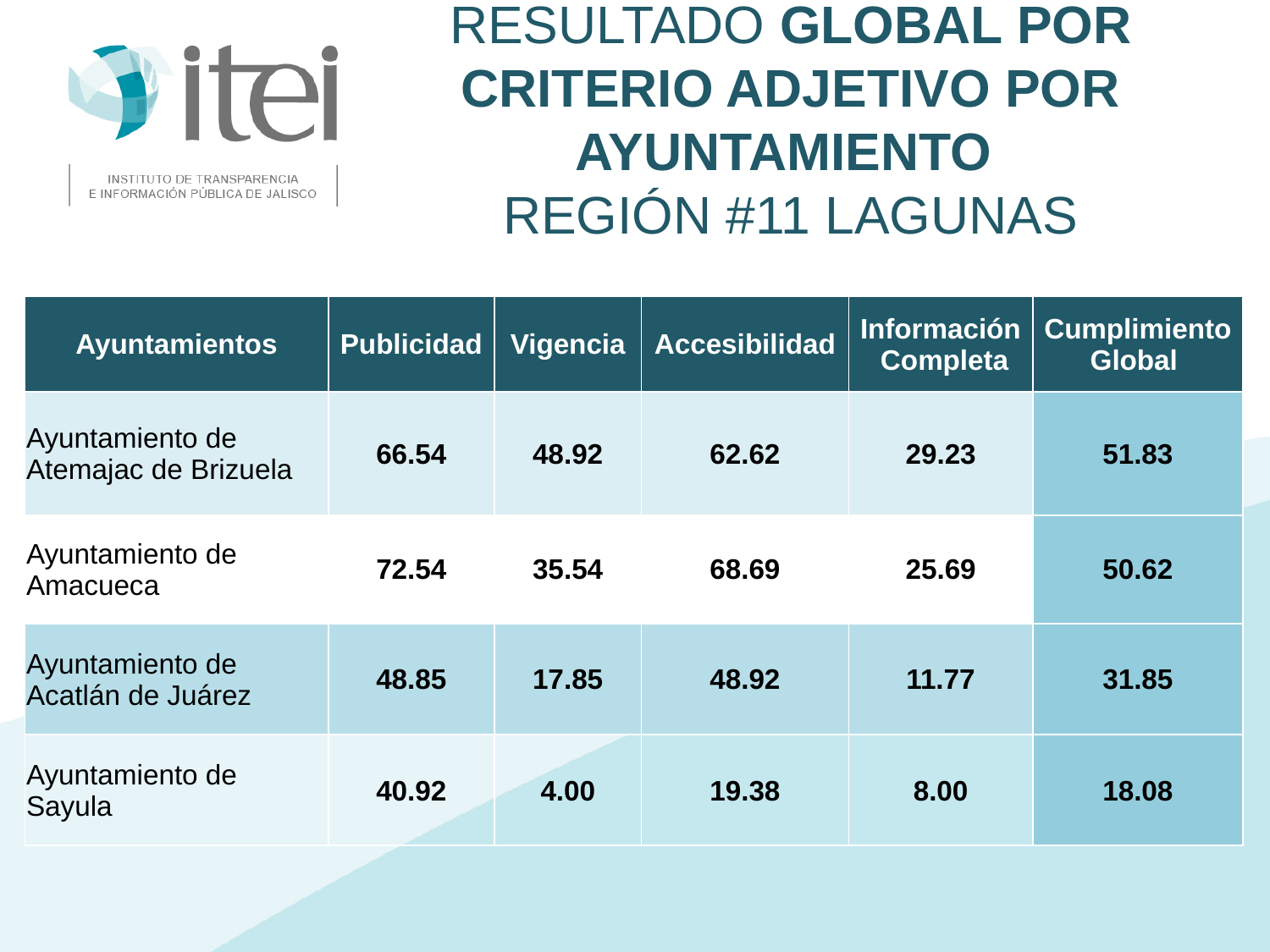

# Resultado Global por Criterio Adjetivo por Ayuntamiento Región #11 Lagunas
| Ayuntamientos | Publicidad | Vigencia | Accesibilidad | Información Completa | Cumplimiento Global |
| --- | --- | --- | --- | --- | --- |
| Ayuntamiento de Atemajac de Brizuela | 66.54 | 48.92 | 62.62 | 29.23 | 51.83 |
| Ayuntamiento de Amacueca | 72.54 | 35.54 | 68.69 | 25.69 | 50.62 |
| Ayuntamiento de Acatlán de Juárez | 48.85 | 17.85 | 48.92 | 11.77 | 31.85 |
| Ayuntamiento de Sayula | 40.92 | 4.00 | 19.38 | 8.00 | 18.08 |